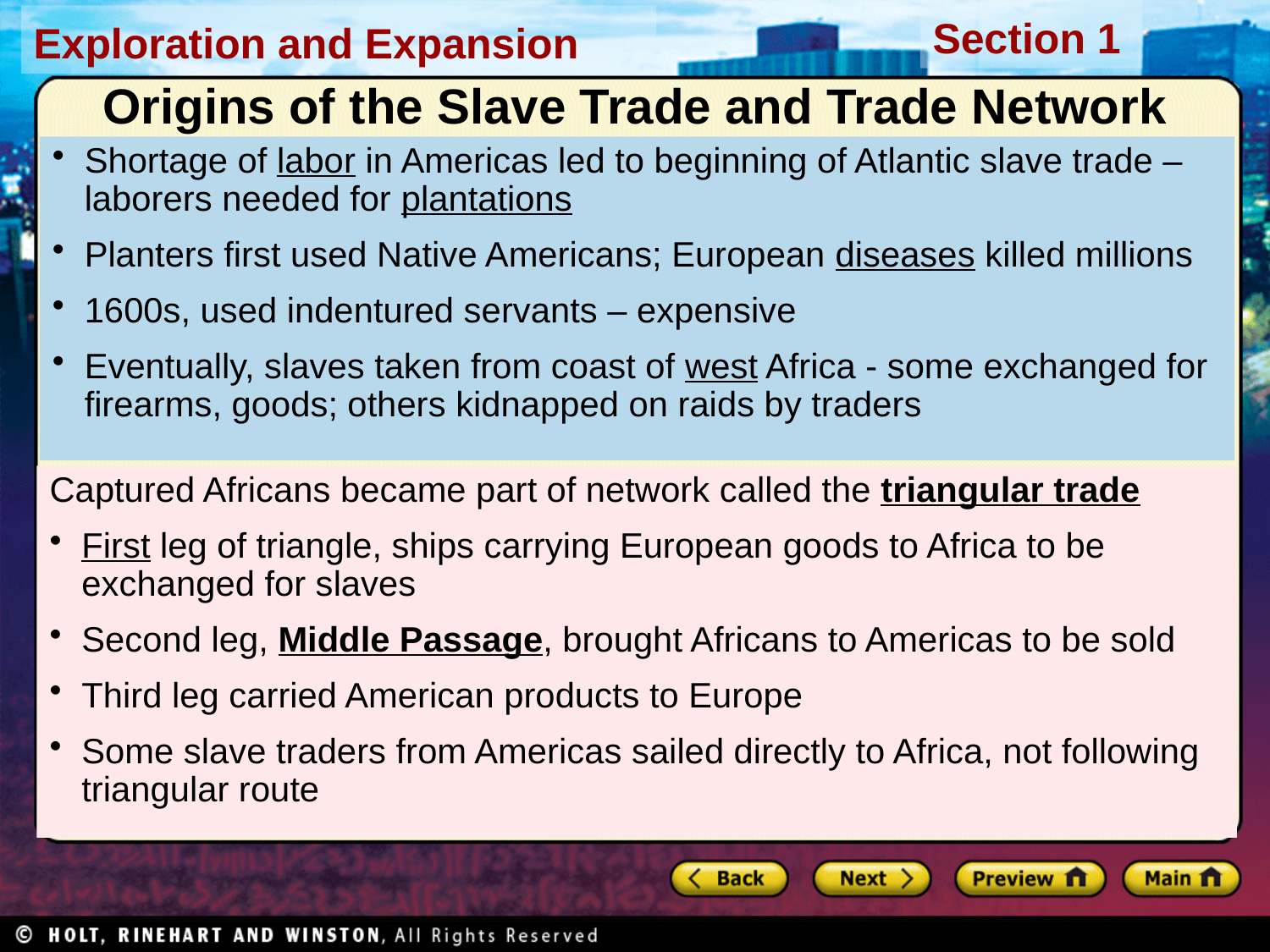

Origins of the Slave Trade and Trade Network
Shortage of labor in Americas led to beginning of Atlantic slave trade – laborers needed for plantations
Planters first used Native Americans; European diseases killed millions
1600s, used indentured servants – expensive
Eventually, slaves taken from coast of west Africa - some exchanged for firearms, goods; others kidnapped on raids by traders
Captured Africans became part of network called the triangular trade
First leg of triangle, ships carrying European goods to Africa to be exchanged for slaves
Second leg, Middle Passage, brought Africans to Americas to be sold
Third leg carried American products to Europe
Some slave traders from Americas sailed directly to Africa, not following triangular route